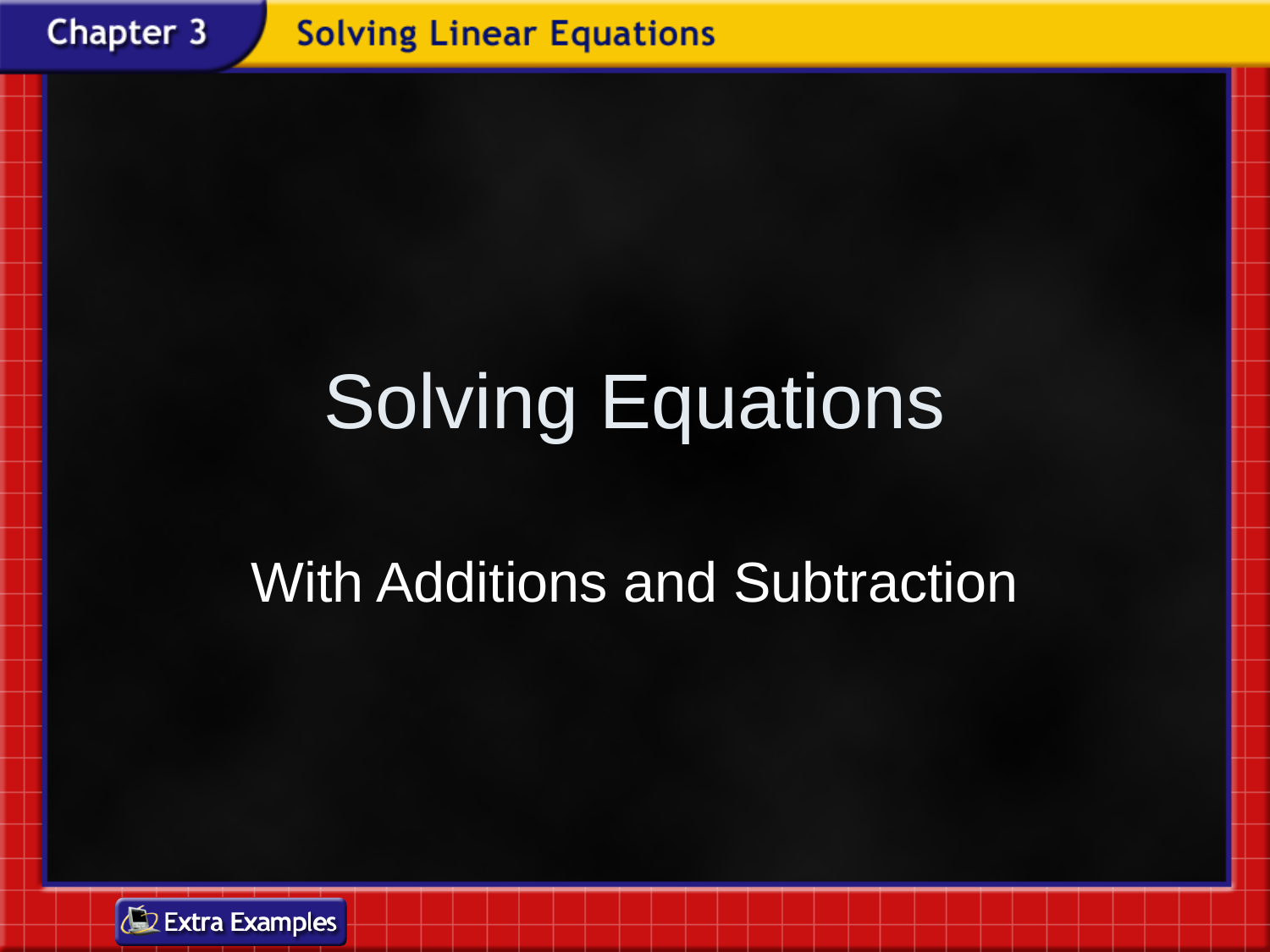

# Solving Equations
With Additions and Subtraction